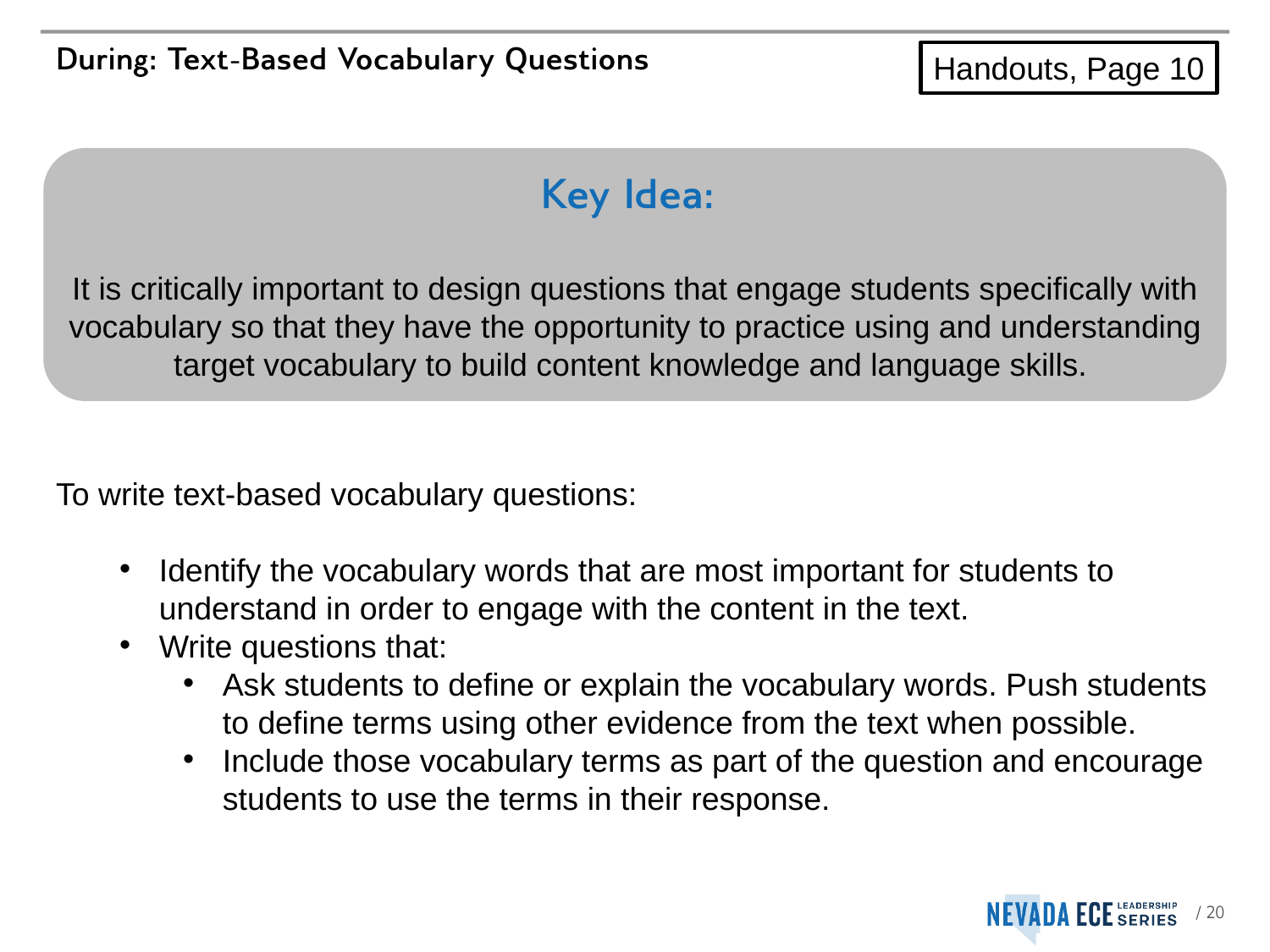

# During: Text-Based Vocabulary Questions
Handouts, Page 10
Key Idea:

It is critically important to design questions that engage students specifically with vocabulary so that they have the opportunity to practice using and understanding target vocabulary to build content knowledge and language skills.
To write text-based vocabulary questions:

Identify the vocabulary words that are most important for students to understand in order to engage with the content in the text.
Write questions that:
Ask students to define or explain the vocabulary words. Push students to define terms using other evidence from the text when possible.
Include those vocabulary terms as part of the question and encourage students to use the terms in their response.